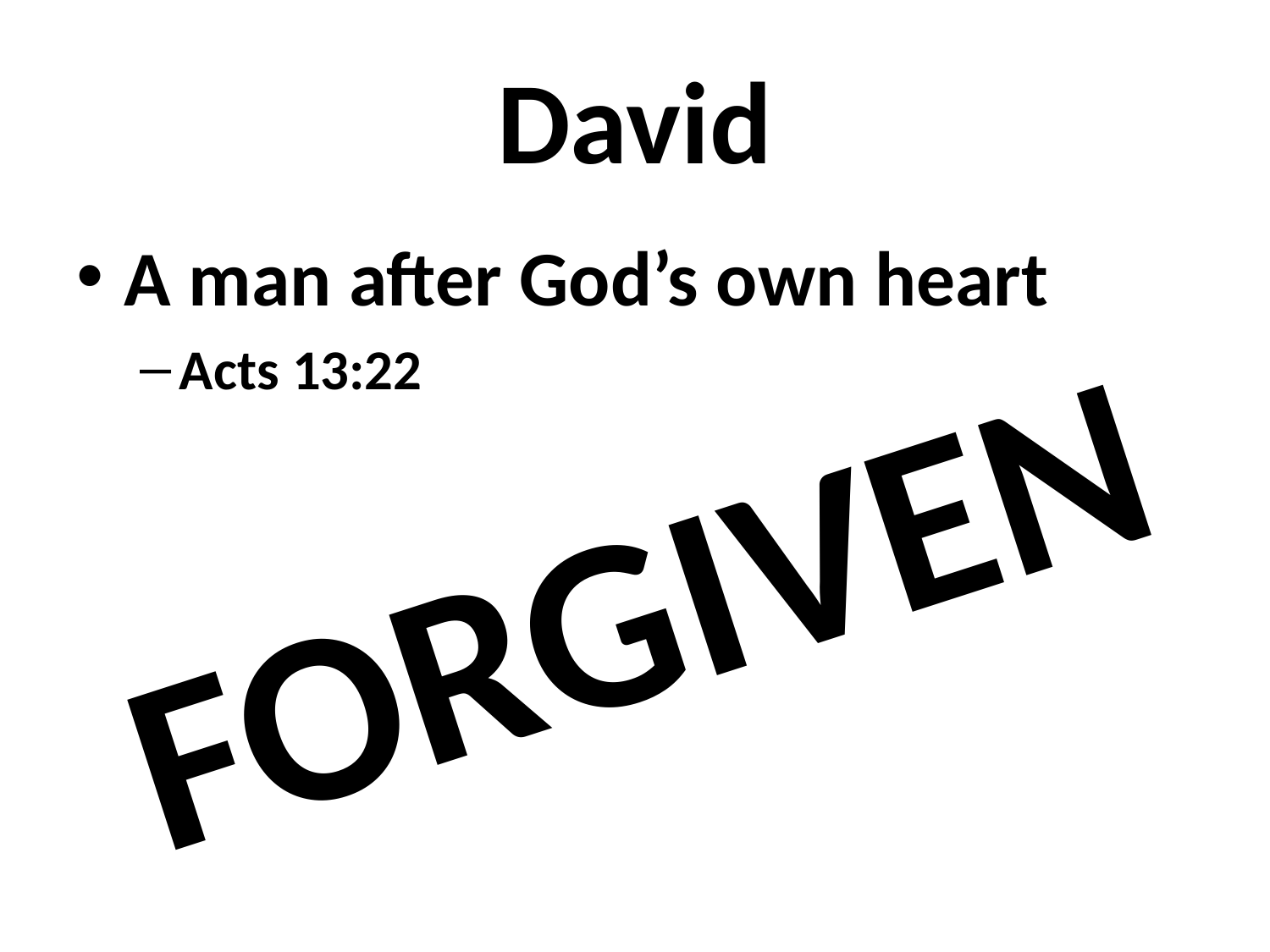

# David
A man after God’s own heart
Acts 13:22
FORGIVEN